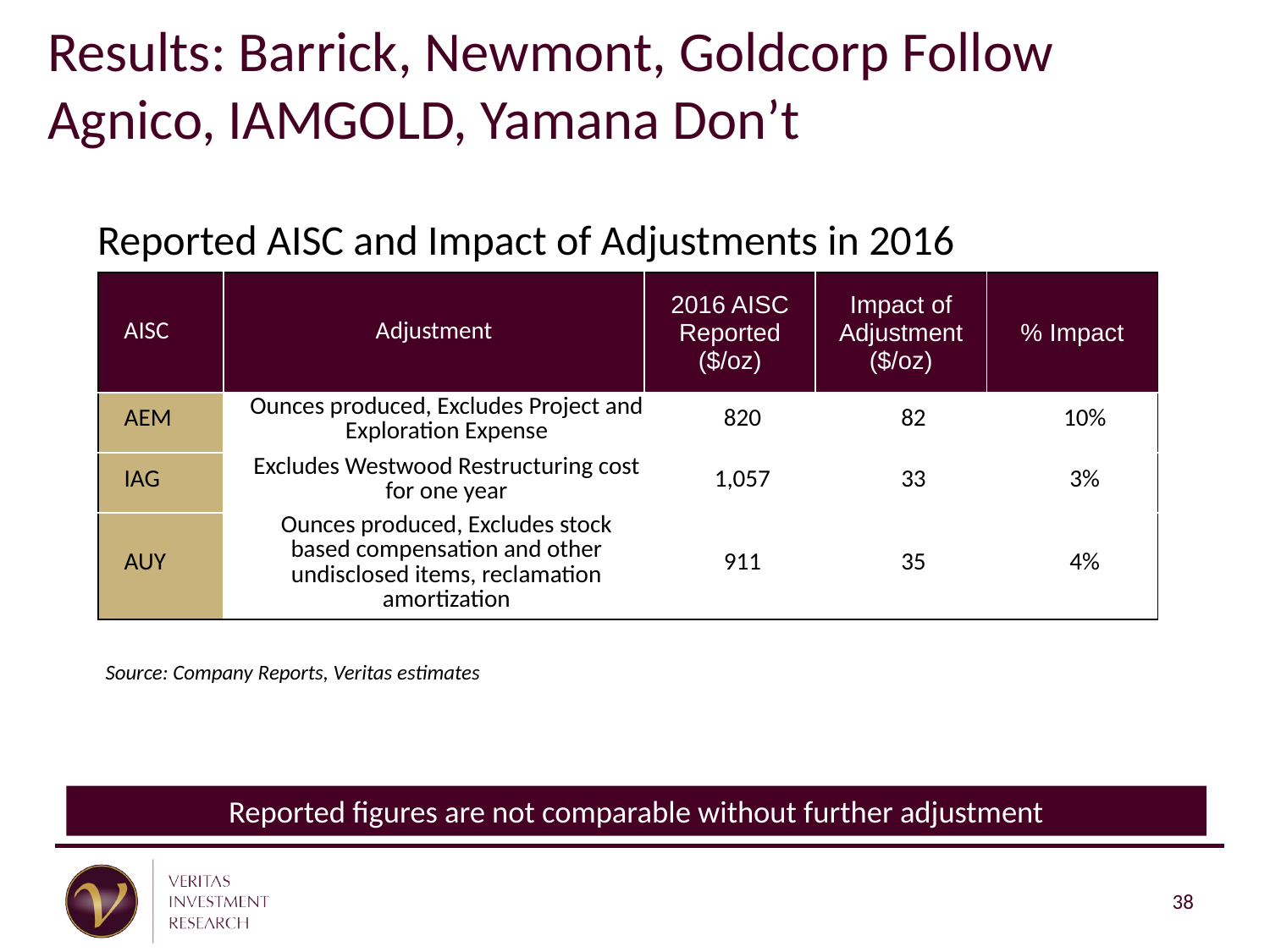

Results: Barrick, Newmont, Goldcorp Follow
Agnico, IAMGOLD, Yamana Don’t

Reported AISC and Impact of Adjustments in 2016

| AISC | Adjustment | 2016 AISC Reported ($/oz) | Impact of Adjustment ($/oz) | % Impact |
| --- | --- | --- | --- | --- |
| AEM | Ounces produced, Excludes Project and Exploration Expense | 820 | 82 | 10% |
| IAG | Excludes Westwood Restructuring cost for one year | 1,057 | 33 | 3% |
| AUY | Ounces produced, Excludes stock based compensation and other undisclosed items, reclamation amortization | 911 | 35 | 4% |
Source: Company Reports, Veritas estimates
Reported figures are not comparable without further adjustment
38